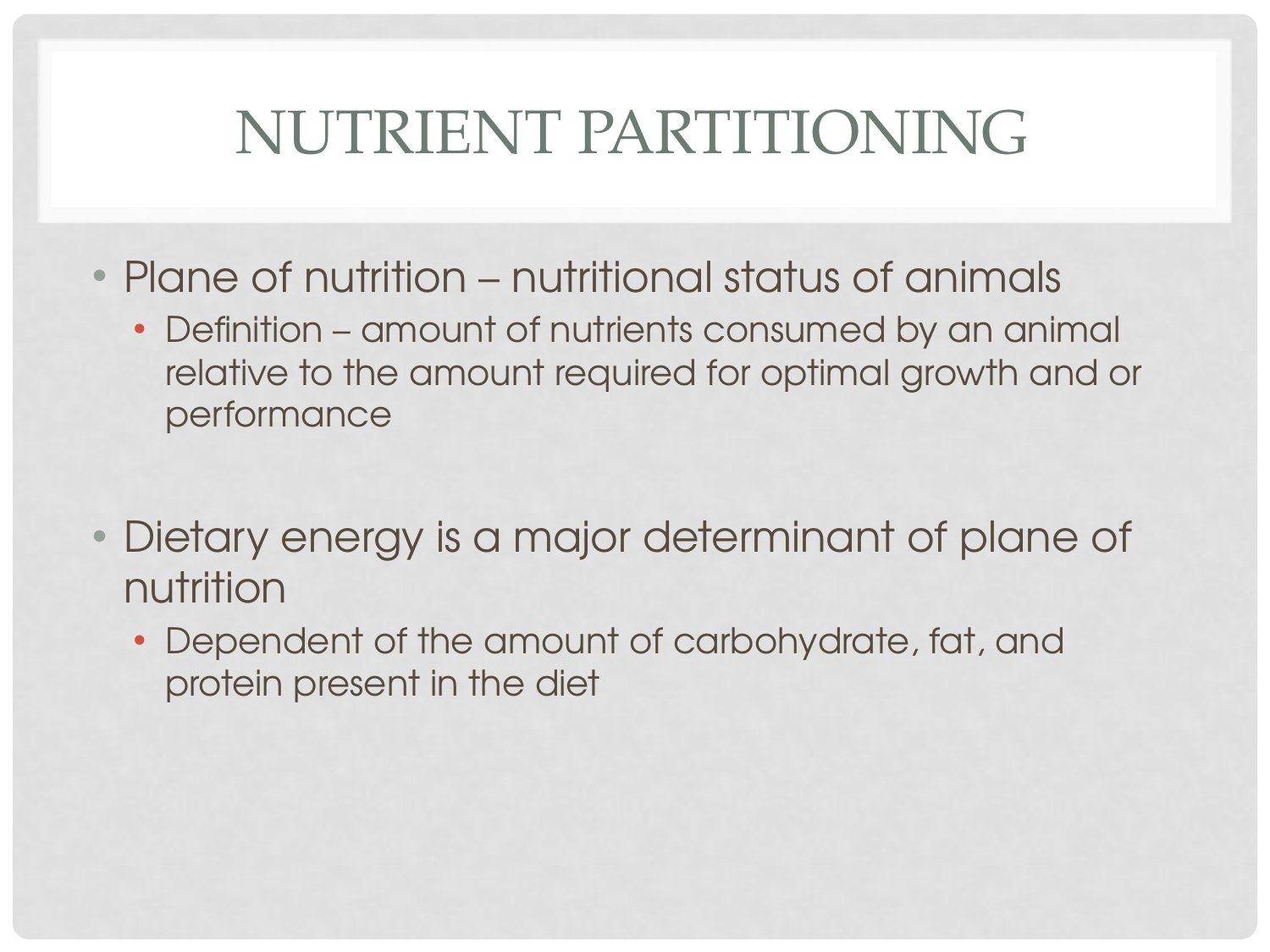

# Nutrient Partitioning
Plane of nutrition – nutritional status of animals
Definition – amount of nutrients consumed by an animal relative to the amount required for optimal growth and or performance

Dietary energy is a major determinant of plane of nutrition
Dependent of the amount of carbohydrate, fat, and protein present in the diet